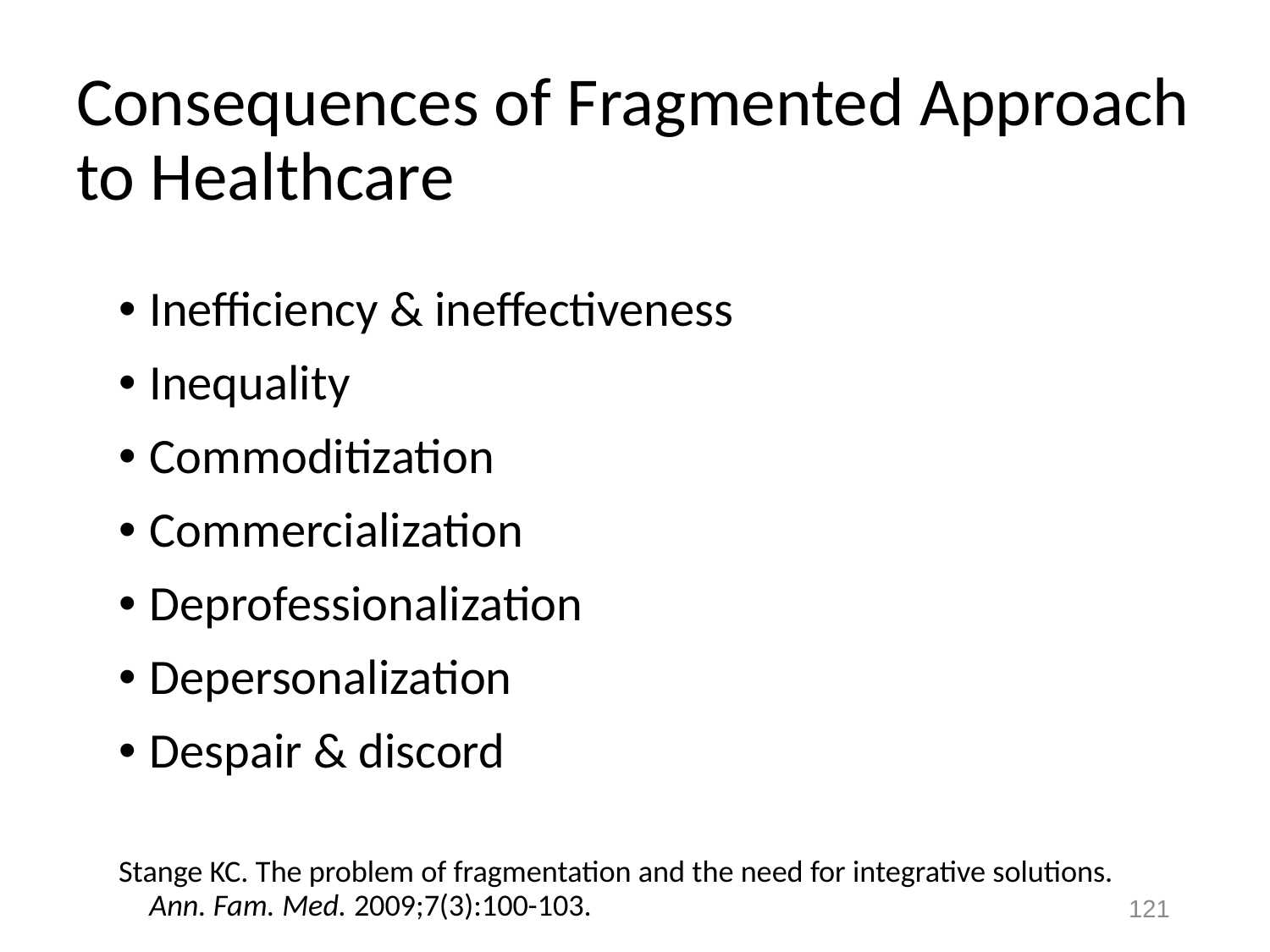

# Consequences of Fragmented Approach to Healthcare
Inefficiency & ineffectiveness
Inequality
Commoditization
Commercialization
Deprofessionalization
Depersonalization
Despair & discord

Stange KC. The problem of fragmentation and the need for integrative solutions. Ann. Fam. Med. 2009;7(3):100-103.
121